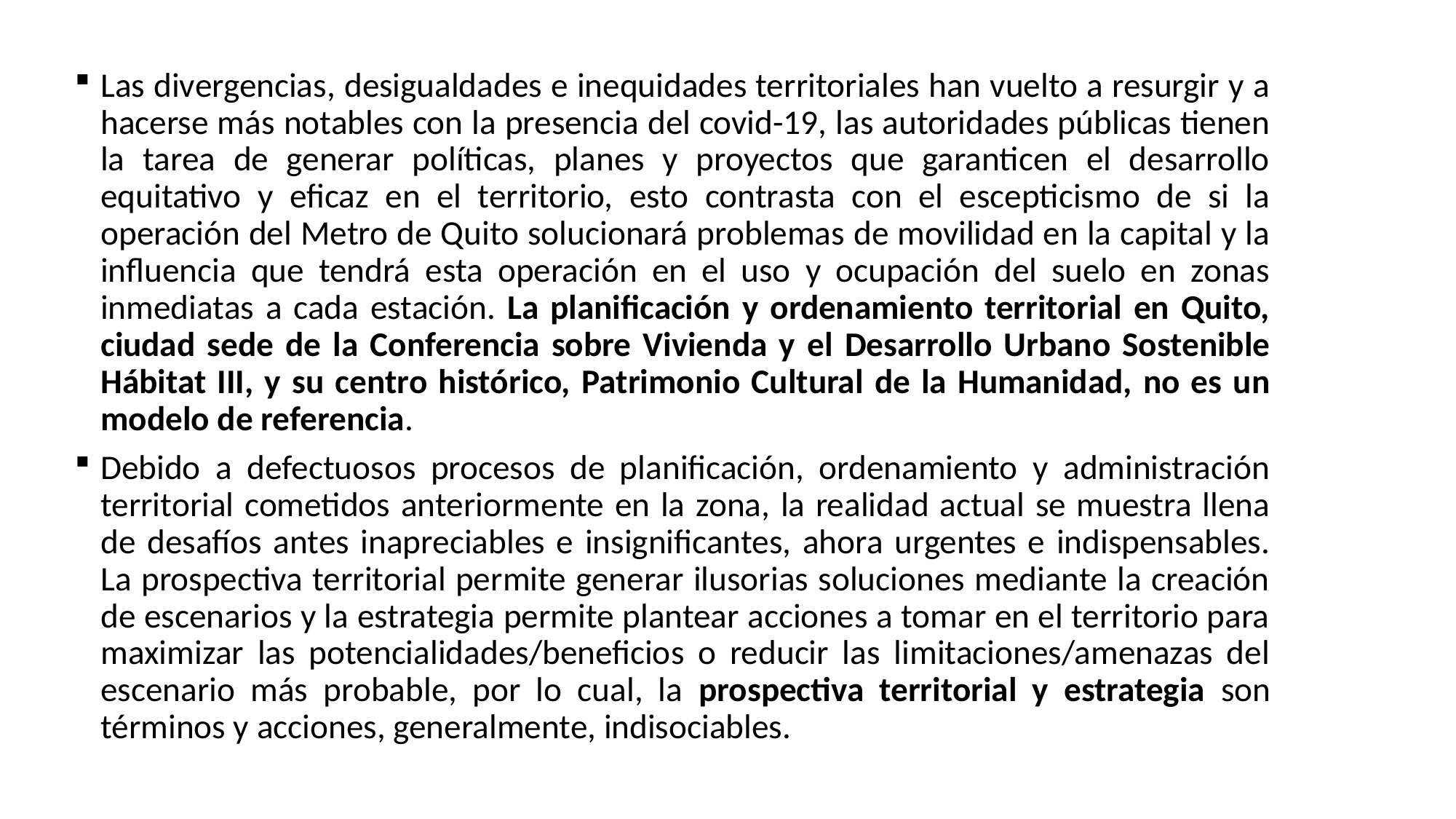

Las divergencias, desigualdades e inequidades territoriales han vuelto a resurgir y a hacerse más notables con la presencia del covid-19, las autoridades públicas tienen la tarea de generar políticas, planes y proyectos que garanticen el desarrollo equitativo y eficaz en el territorio, esto contrasta con el escepticismo de si la operación del Metro de Quito solucionará problemas de movilidad en la capital y la influencia que tendrá esta operación en el uso y ocupación del suelo en zonas inmediatas a cada estación. La planificación y ordenamiento territorial en Quito, ciudad sede de la Conferencia sobre Vivienda y el Desarrollo Urbano Sostenible Hábitat III, y su centro histórico, Patrimonio Cultural de la Humanidad, no es un modelo de referencia.
Debido a defectuosos procesos de planificación, ordenamiento y administración territorial cometidos anteriormente en la zona, la realidad actual se muestra llena de desafíos antes inapreciables e insignificantes, ahora urgentes e indispensables. La prospectiva territorial permite generar ilusorias soluciones mediante la creación de escenarios y la estrategia permite plantear acciones a tomar en el territorio para maximizar las potencialidades/beneficios o reducir las limitaciones/amenazas del escenario más probable, por lo cual, la prospectiva territorial y estrategia son términos y acciones, generalmente, indisociables.